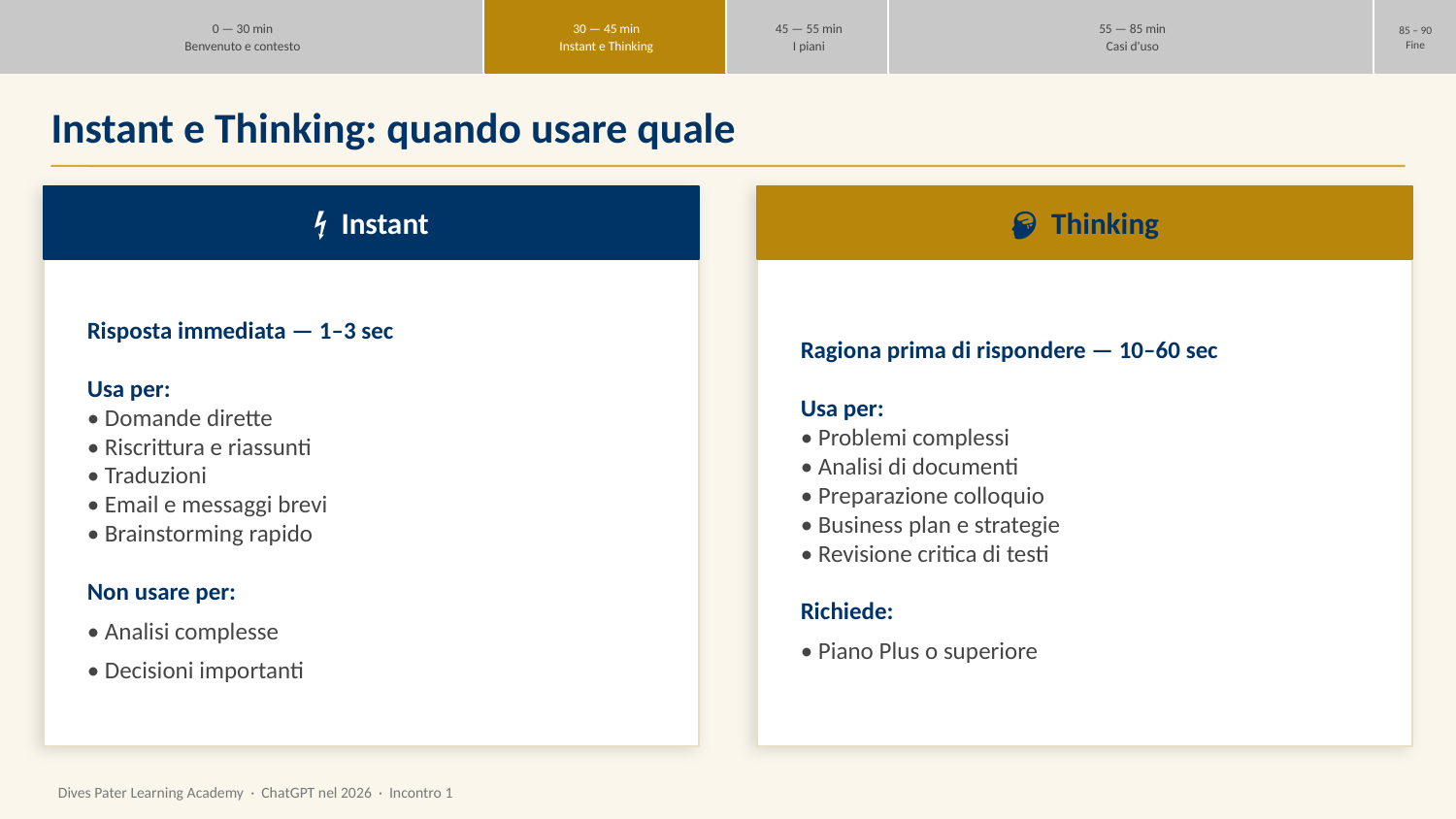

0 — 30 min
Benvenuto e contesto
30 — 45 min
Instant e Thinking
45 — 55 min
I piani
55 — 85 min
Casi d'uso
85 – 90
Fine
Instant e Thinking: quando usare quale

⚡  Instant

🧠  Thinking
Risposta immediata — 1–3 sec

Usa per:
• Domande dirette
• Riscrittura e riassunti
• Traduzioni
• Email e messaggi brevi
• Brainstorming rapido

Non usare per:
• Analisi complesse
• Decisioni importanti
Ragiona prima di rispondere — 10–60 sec

Usa per:
• Problemi complessi
• Analisi di documenti
• Preparazione colloquio
• Business plan e strategie
• Revisione critica di testi

Richiede:
• Piano Plus o superiore
Dives Pater Learning Academy  ·  ChatGPT nel 2026  ·  Incontro 1